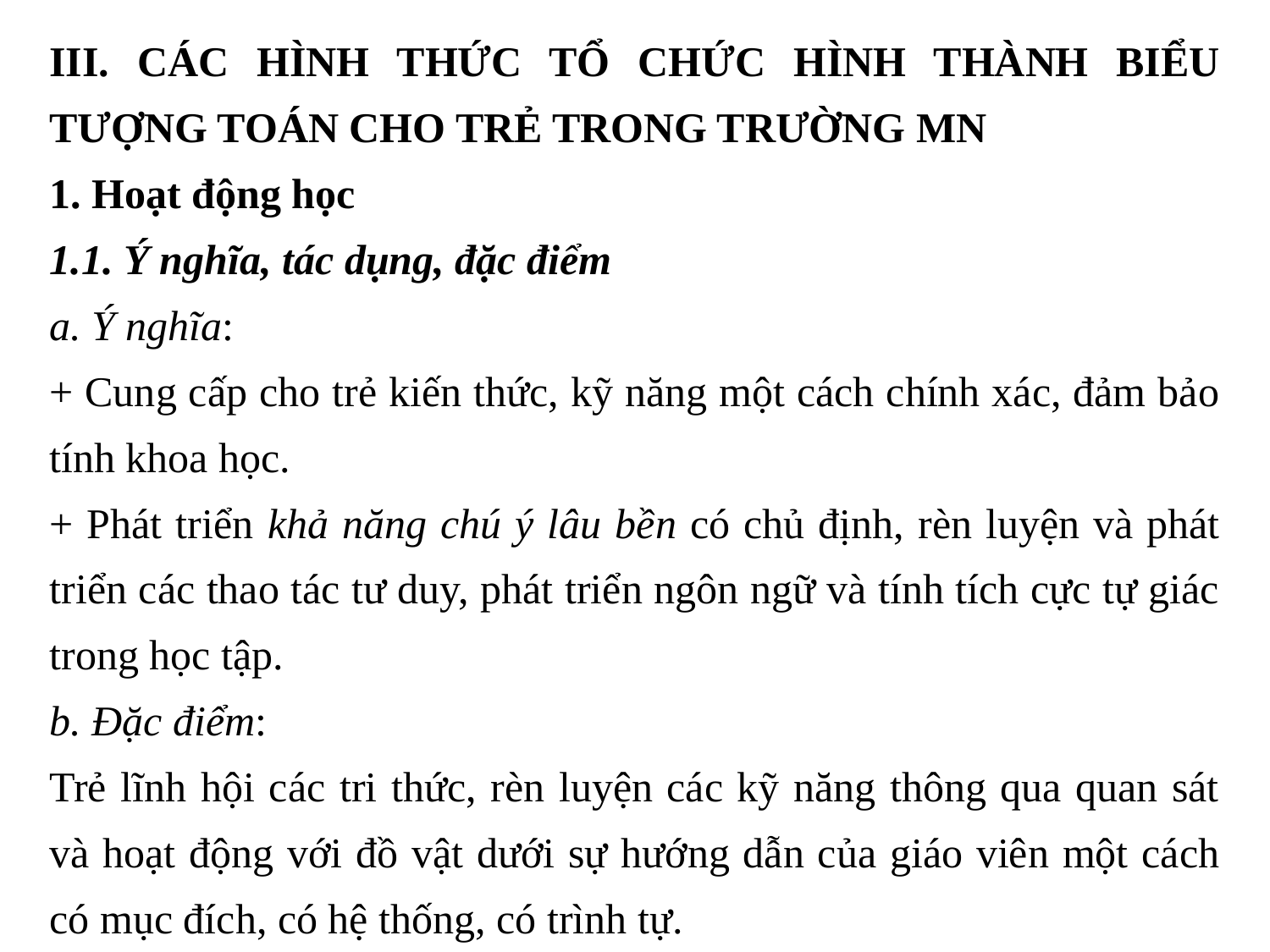

III. CÁC HÌNH THỨC TỔ CHỨC HÌNH THÀNH BIỂU TƯỢNG TOÁN CHO TRẺ TRONG TRƯỜNG MN
1. Hoạt động học
1.1. Ý nghĩa, tác dụng, đặc điểm
a. Ý nghĩa:
+ Cung cấp cho trẻ kiến thức, kỹ năng một cách chính xác, đảm bảo tính khoa học.
+ Phát triển khả năng chú ý lâu bền có chủ định, rèn luyện và phát triển các thao tác tư duy, phát triển ngôn ngữ và tính tích cực tự giác trong học tập.
b. Đặc điểm:
Trẻ lĩnh hội các tri thức, rèn luyện các kỹ năng thông qua quan sát và hoạt động với đồ vật dưới sự hướng dẫn của giáo viên một cách có mục đích, có hệ thống, có trình tự.